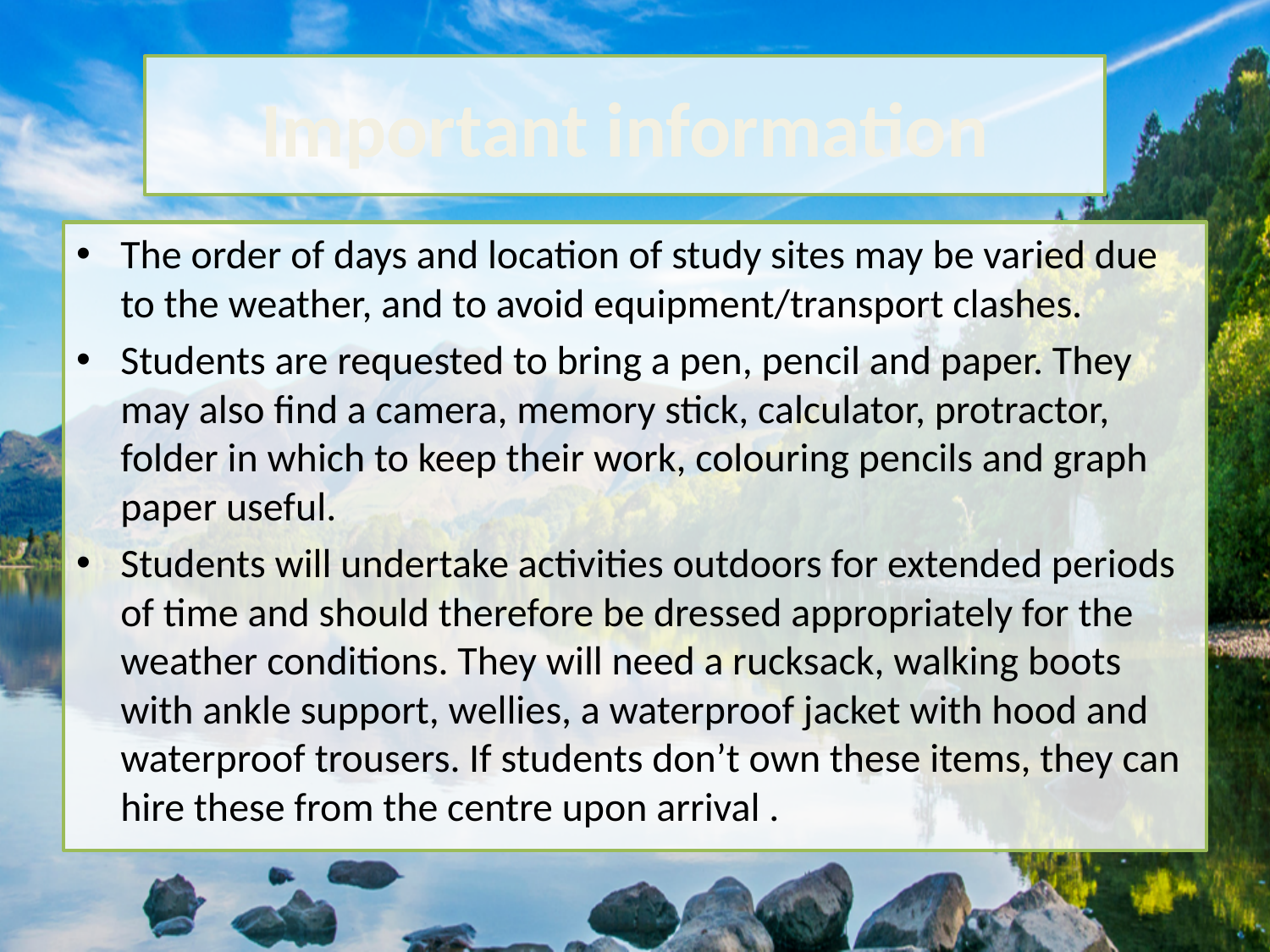

# Important information
The order of days and location of study sites may be varied due to the weather, and to avoid equipment/transport clashes.
Students are requested to bring a pen, pencil and paper. They may also find a camera, memory stick, calculator, protractor, folder in which to keep their work, colouring pencils and graph paper useful.
Students will undertake activities outdoors for extended periods of time and should therefore be dressed appropriately for the weather conditions. They will need a rucksack, walking boots with ankle support, wellies, a waterproof jacket with hood and waterproof trousers. If students don’t own these items, they can hire these from the centre upon arrival .